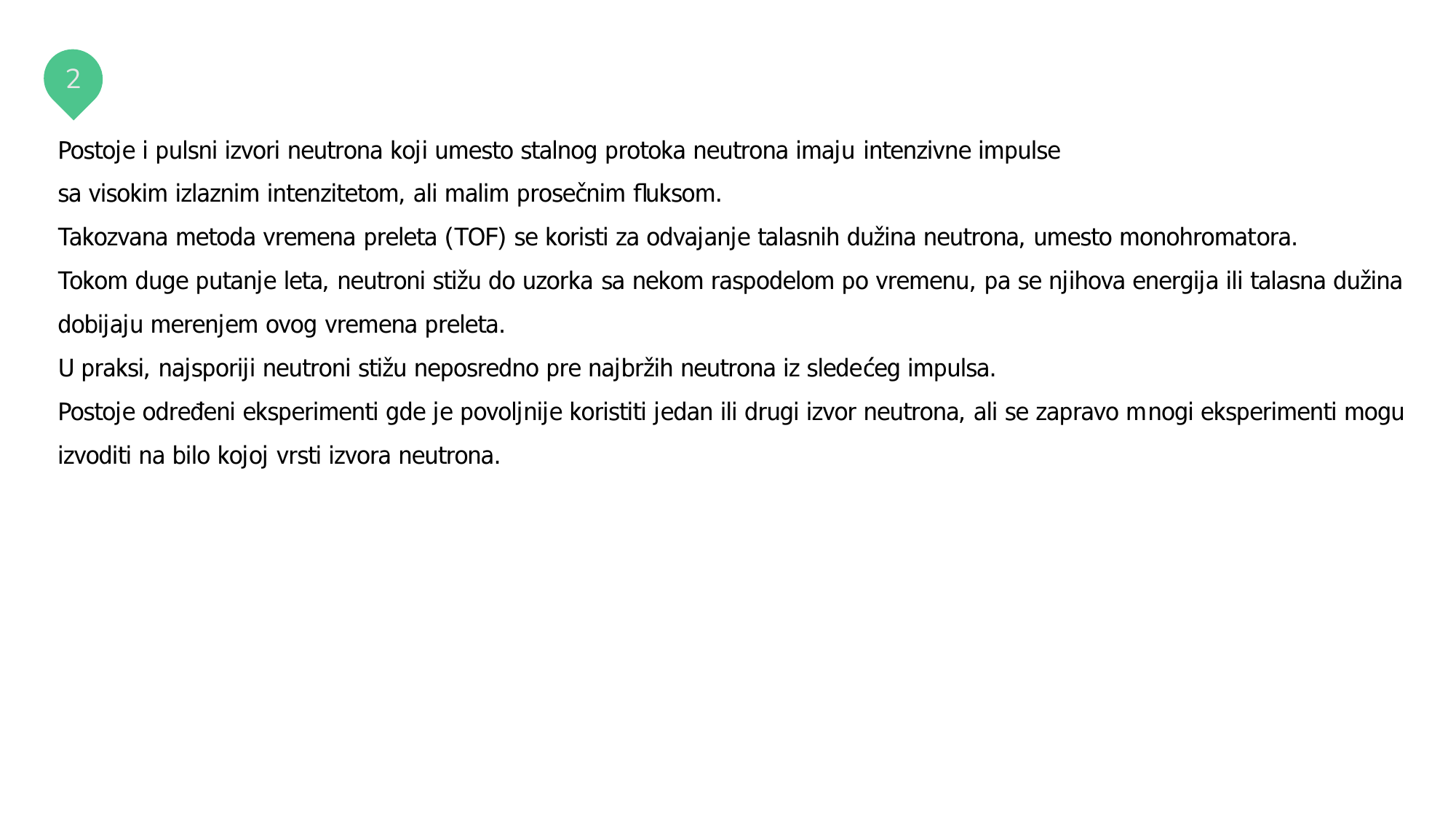

2
Postoje i pulsni izvori neutrona koji umesto stalnog protoka neutrona imaju intenzivne impulse
sa visokim izlaznim intenzitetom, ali malim prosečnim fluksom.
Takozvana metoda vremena preleta (TOF) se koristi za odvajanje talasnih dužina neutrona, umesto monohromatora.
Tokom duge putanje leta, neutroni stižu do uzorka sa nekom raspodelom po vremenu, pa se njihova energija ili talasna dužina
dobijaju merenjem ovog vremena preleta.
U praksi, najsporiji neutroni stižu neposredno pre najbržih neutrona iz sledećeg impulsa.
Postoje određeni eksperimenti gde je povoljnije koristiti jedan ili drugi izvor neutrona, ali se zapravo mnogi eksperimenti mogu
izvoditi na bilo kojoj vrsti izvora neutrona.